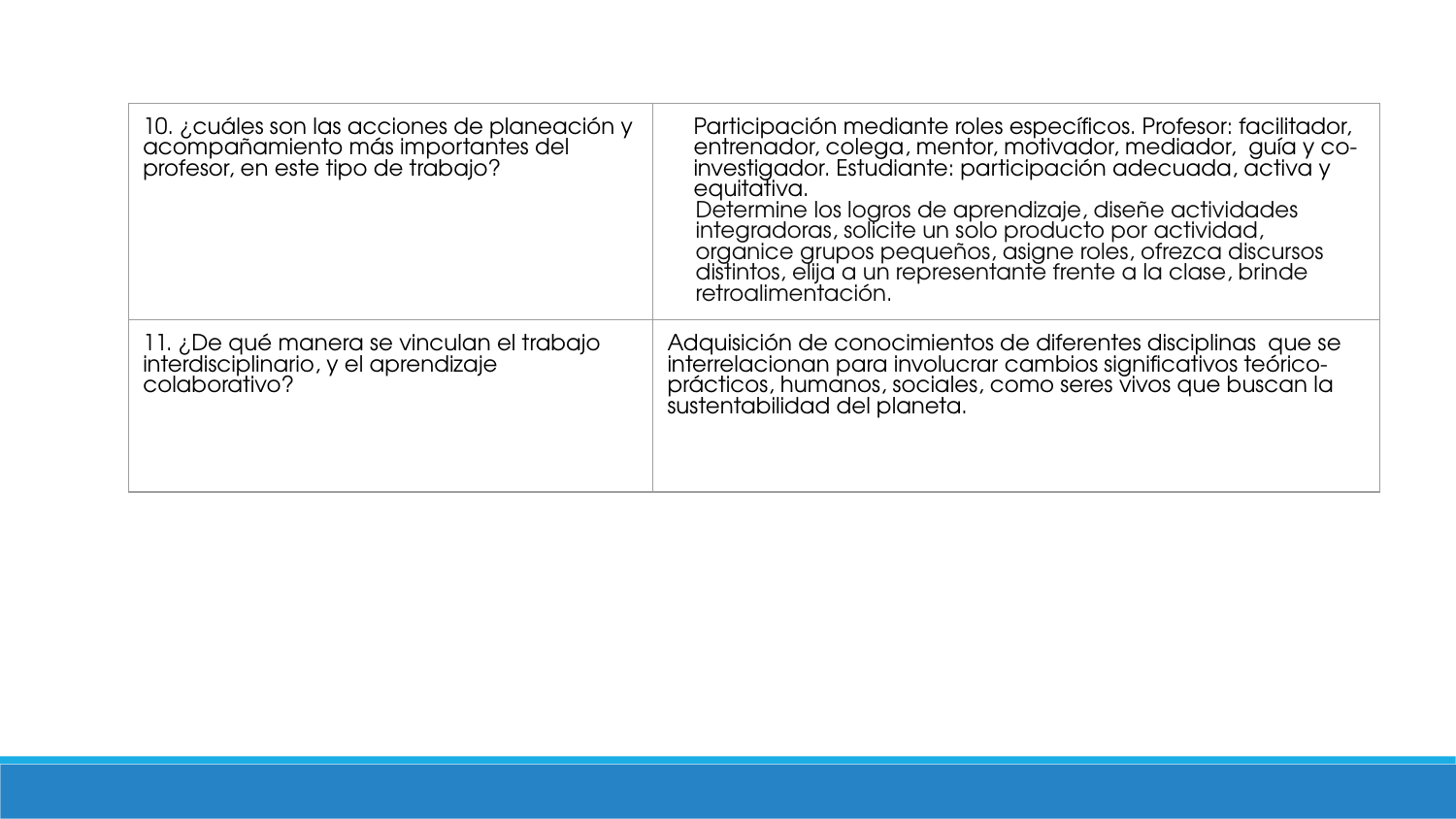

| 10. ¿cuáles son las acciones de planeación y acompañamiento más importantes del profesor, en este tipo de trabajo? | Participación mediante roles específicos. Profesor: facilitador, entrenador, colega, mentor, motivador, mediador, guía y co-investigador. Estudiante: participación adecuada, activa y equitativa. Determine los logros de aprendizaje, diseñe actividades integradoras, solicite un solo producto por actividad, organice grupos pequeños, asigne roles, ofrezca discursos distintos, elija a un representante frente a la clase, brinde retroalimentación. |
| --- | --- |
| 11. ¿De qué manera se vinculan el trabajo interdisciplinario, y el aprendizaje colaborativo? | Adquisición de conocimientos de diferentes disciplinas que se interrelacionan para involucrar cambios significativos teórico-prácticos, humanos, sociales, como seres vivos que buscan la sustentabilidad del planeta. |